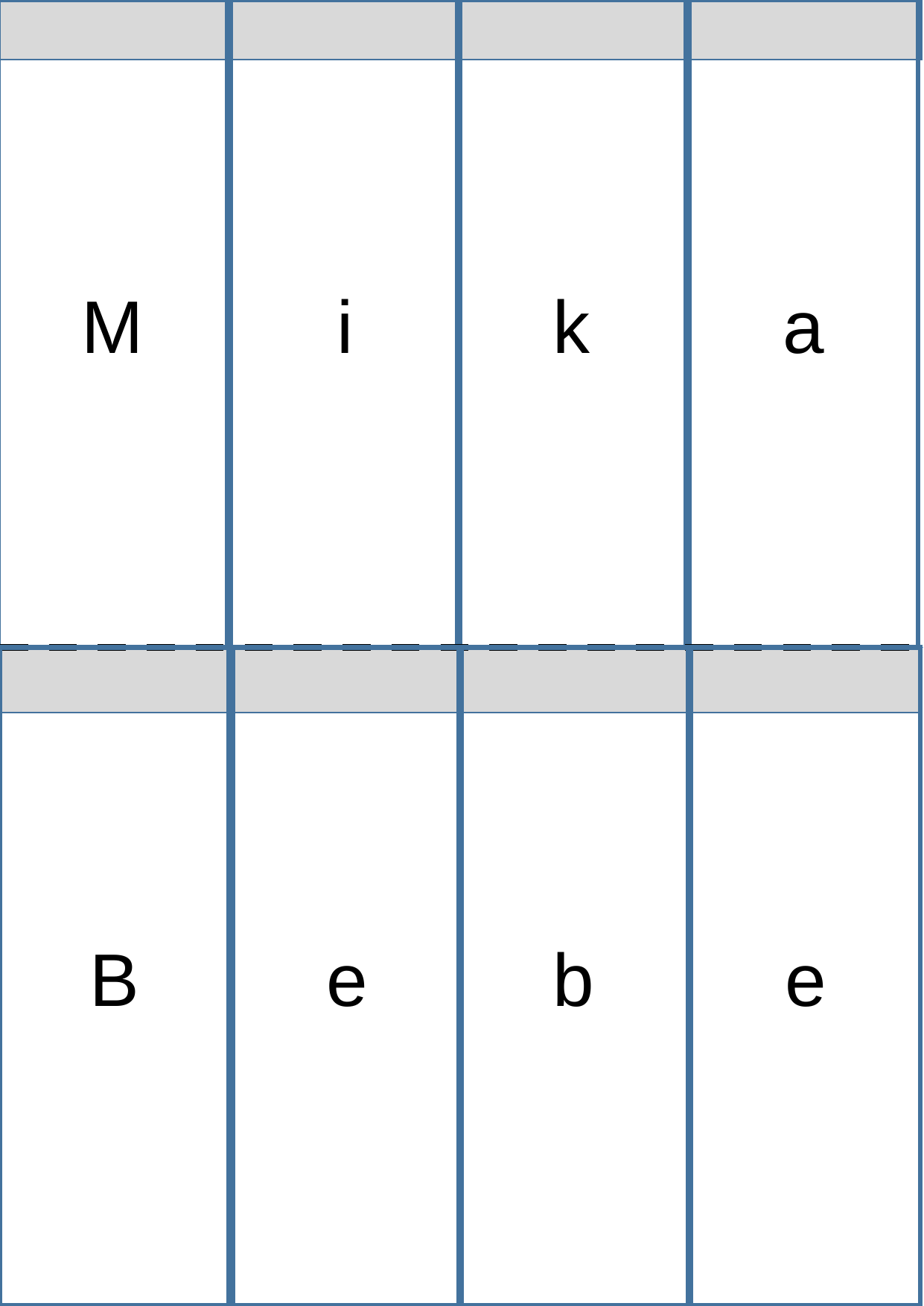

k
a
M
i

b
e
B
e